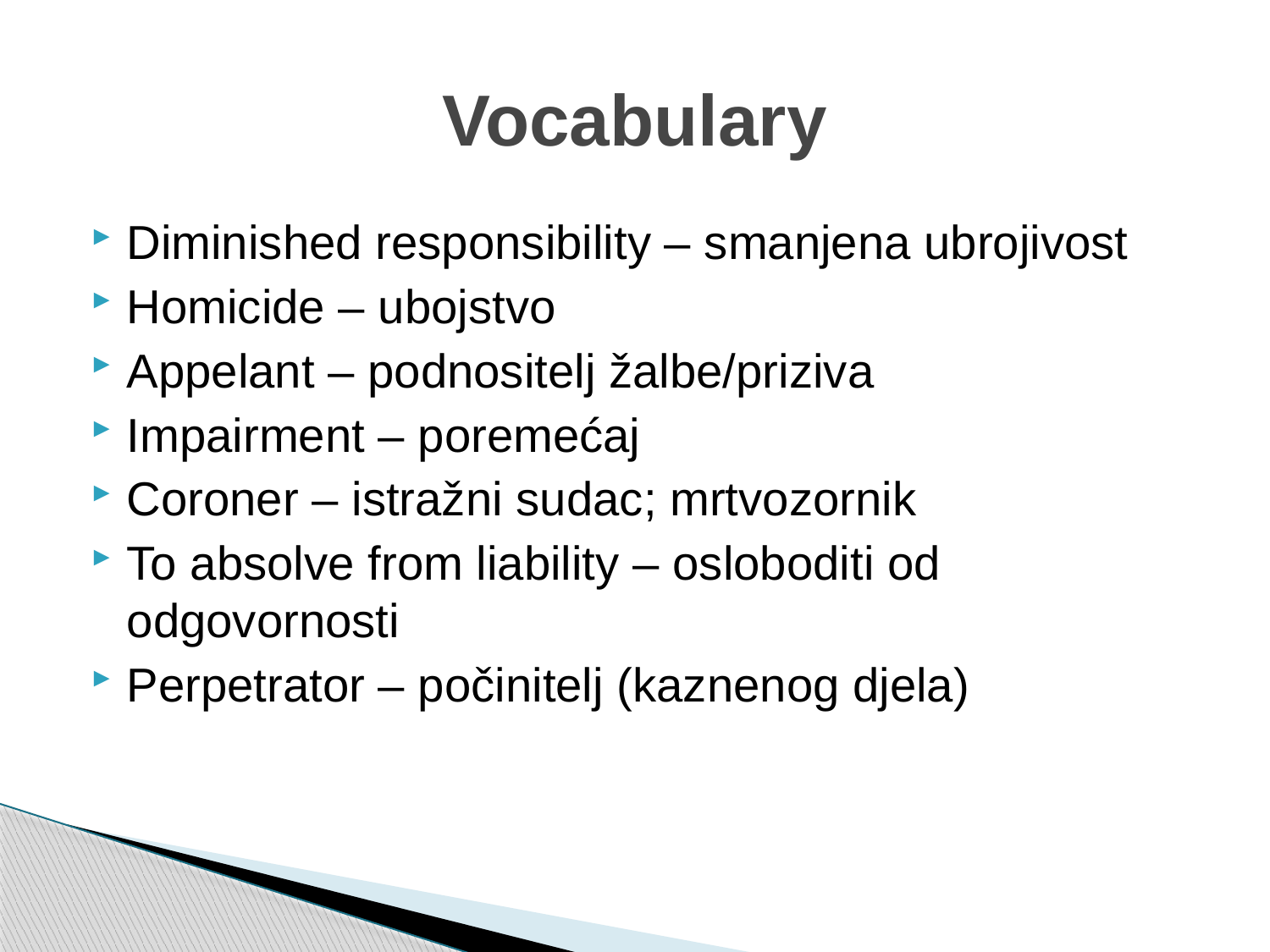

# Vocabulary
Diminished responsibility – smanjena ubrojivost
Homicide – ubojstvo
Appelant – podnositelj žalbe/priziva
Impairment – poremećaj
Coroner – istražni sudac; mrtvozornik
To absolve from liability – osloboditi od odgovornosti
Perpetrator – počinitelj (kaznenog djela)